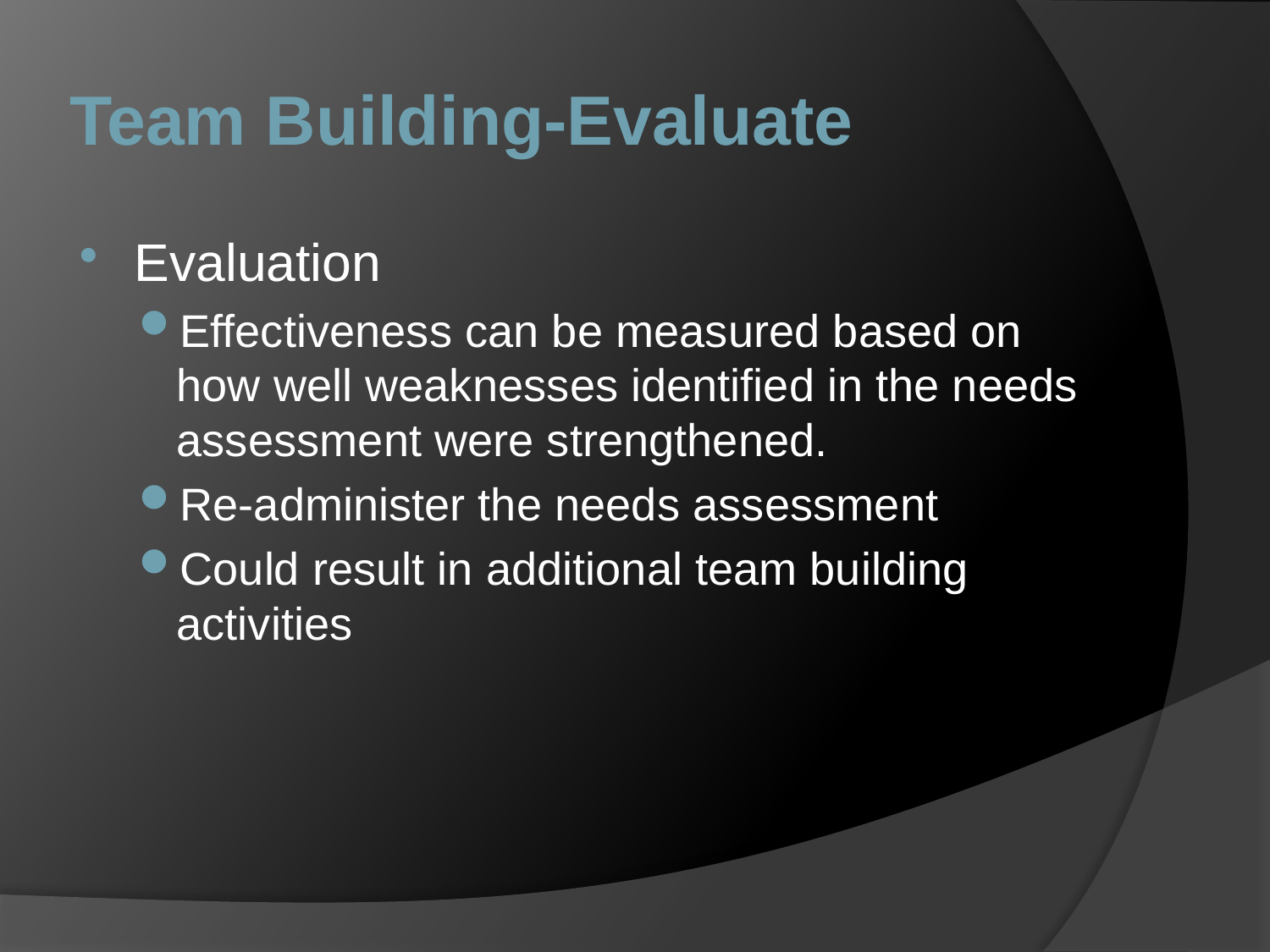

# Team Building-Evaluate
Evaluation
Effectiveness can be measured based on how well weaknesses identified in the needs assessment were strengthened.
Re-administer the needs assessment
Could result in additional team building activities